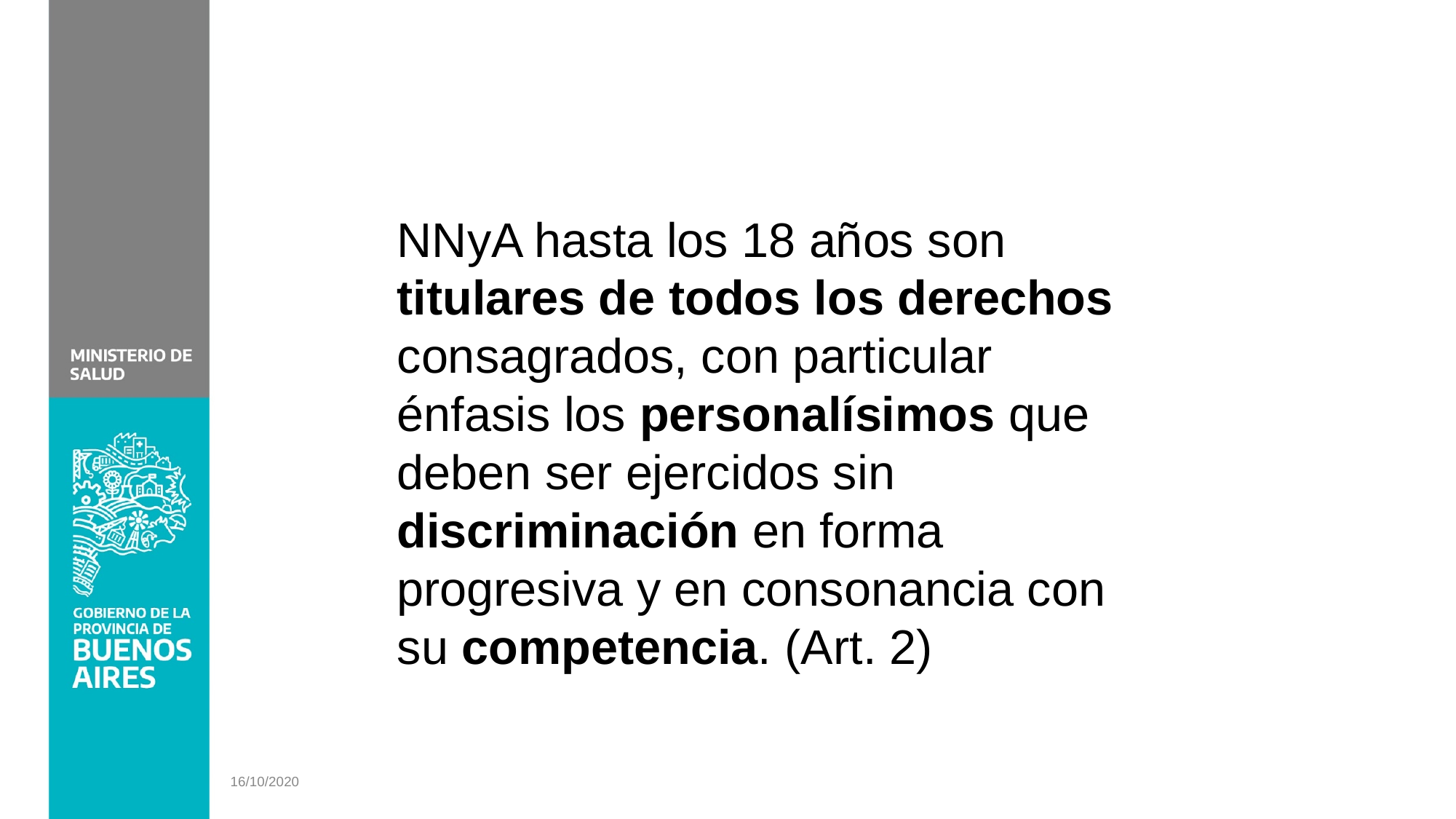

#
NNyA hasta los 18 años son titulares de todos los derechos consagrados, con particular énfasis los personalísimos que deben ser ejercidos sin discriminación en forma progresiva y en consonancia con su competencia. (Art. 2)